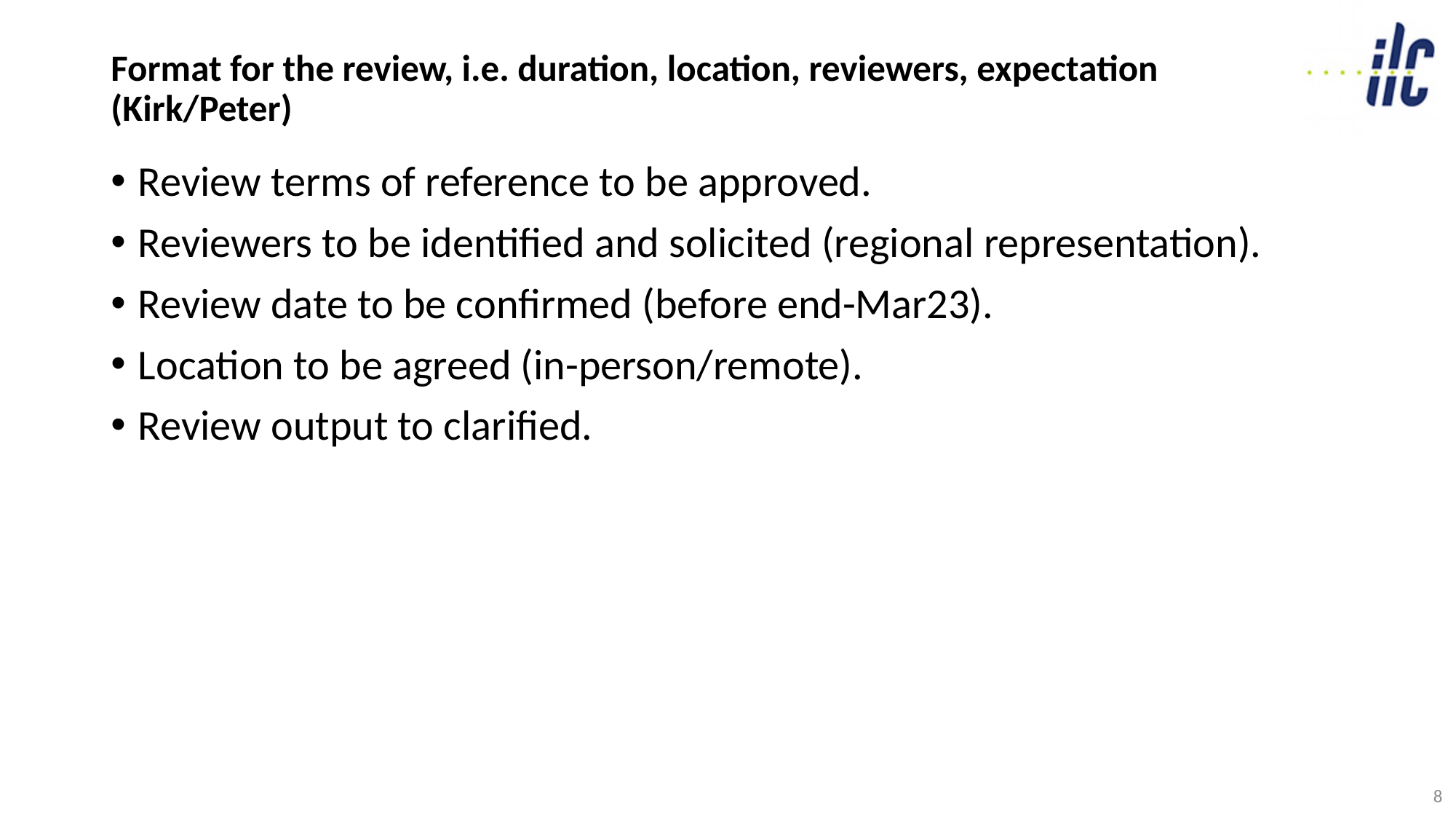

# Format for the review, i.e. duration, location, reviewers, expectation (Kirk/Peter)
Review terms of reference to be approved.
Reviewers to be identified and solicited (regional representation).
Review date to be confirmed (before end-Mar23).
Location to be agreed (in-person/remote).
Review output to clarified.
8